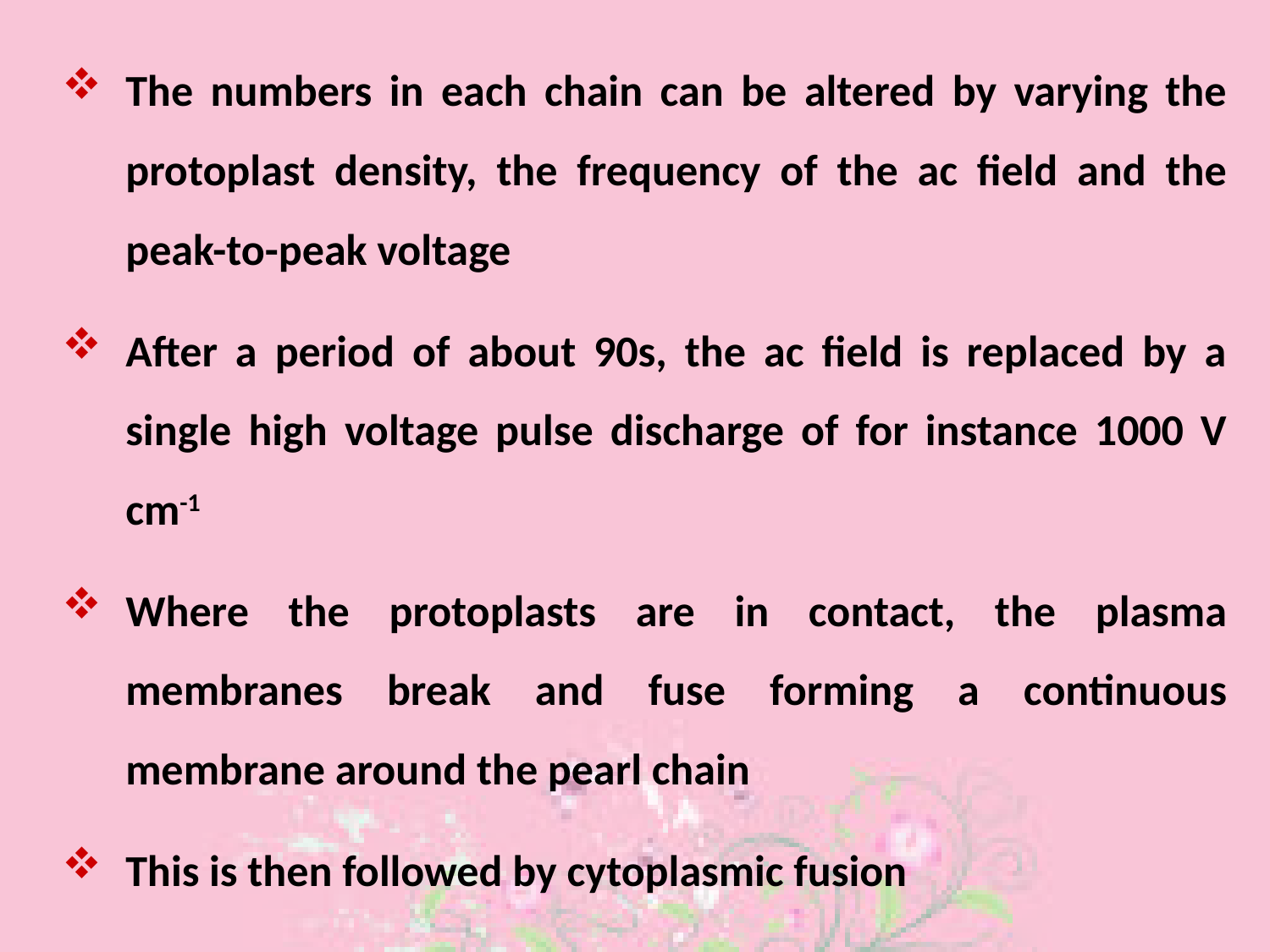

The numbers in each chain can be altered by varying the protoplast density, the frequency of the ac field and the peak-to-peak voltage
After a period of about 90s, the ac field is replaced by a single high voltage pulse discharge of for instance 1000 V cm-1
Where the protoplasts are in contact, the plasma membranes break and fuse forming a continuous membrane around the pearl chain
This is then followed by cytoplasmic fusion